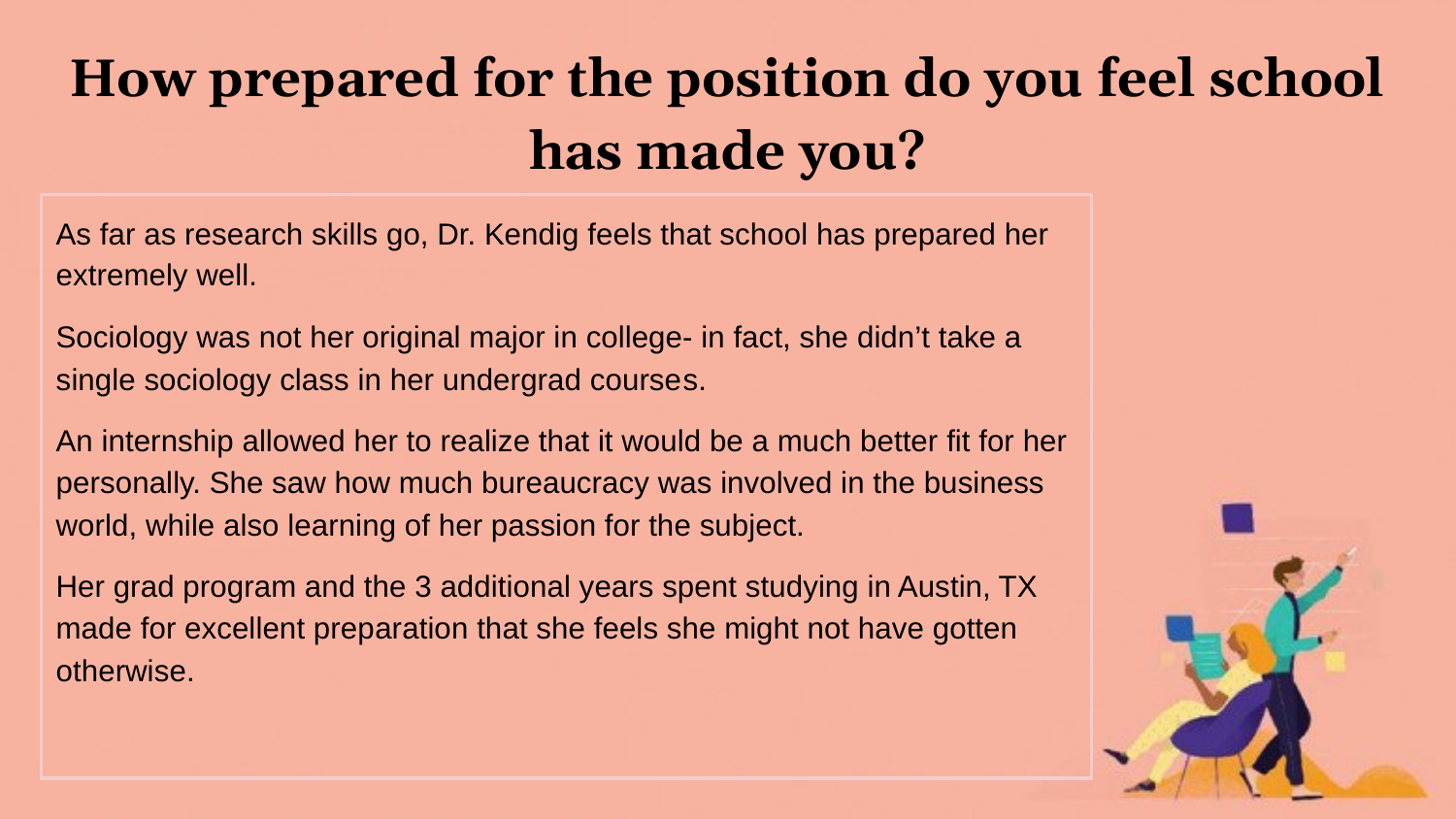

# How prepared for the position do you feel school has made you?
As far as research skills go, Dr. Kendig feels that school has prepared her extremely well.
Sociology was not her original major in college- in fact, she didn’t take a single sociology class in her undergrad courses.
An internship allowed her to realize that it would be a much better fit for her personally. She saw how much bureaucracy was involved in the business world, while also learning of her passion for the subject.
Her grad program and the 3 additional years spent studying in Austin, TX  made for excellent preparation that she feels she might not have gotten otherwise.